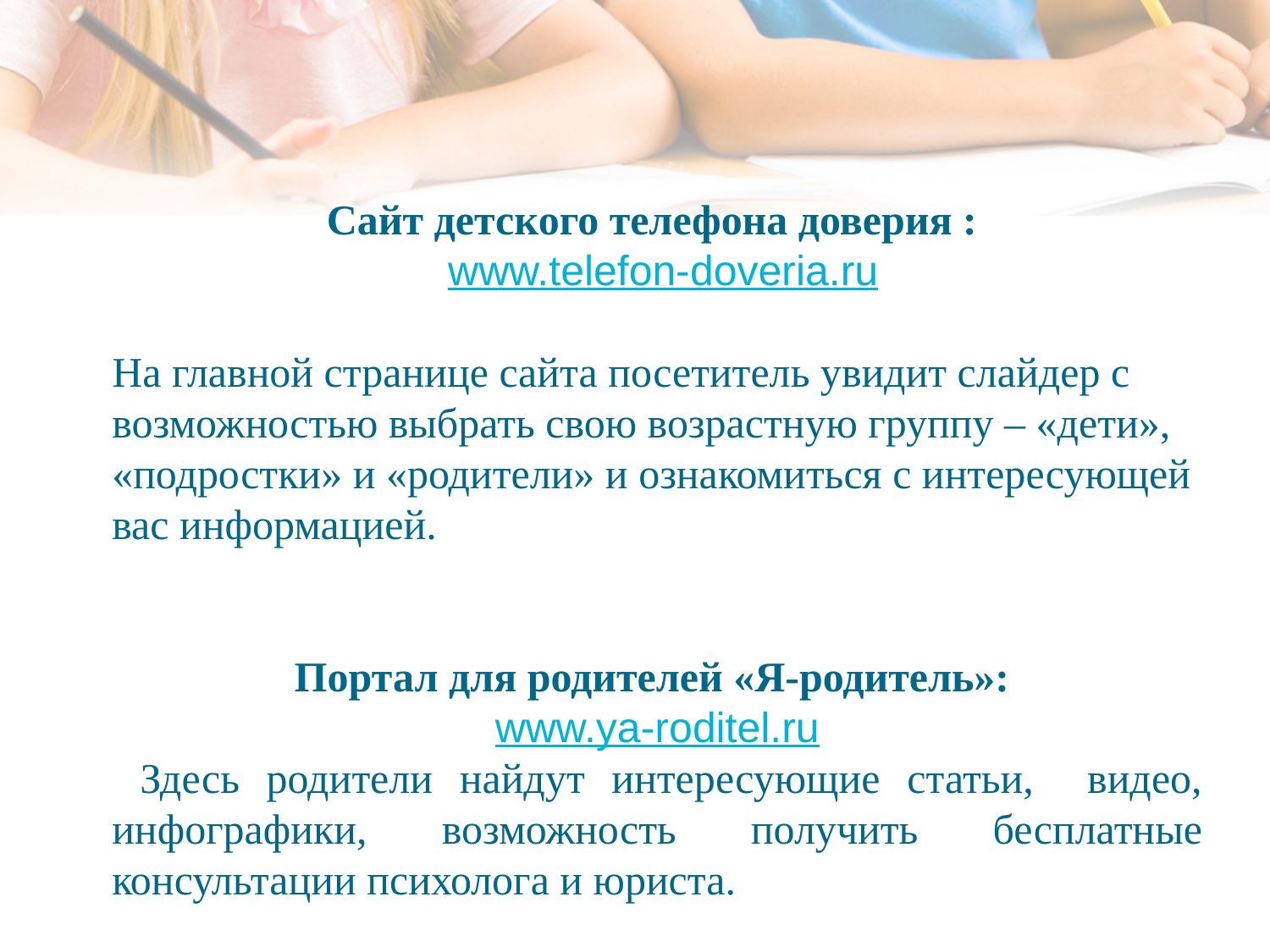

Сайт детского телефона доверия :
 www.telefon-doveria.ru

На главной странице сайта посетитель увидит слайдер с возможностью выбрать свою возрастную группу – «дети», «подростки» и «родители» и ознакомиться с интересующей вас информацией.

Портал для родителей «Я-родитель»:
www.ya-roditel.ru
 Здесь родители найдут интересующие статьи,  видео, инфографики, возможность получить бесплатные консультации психолога и юриста.